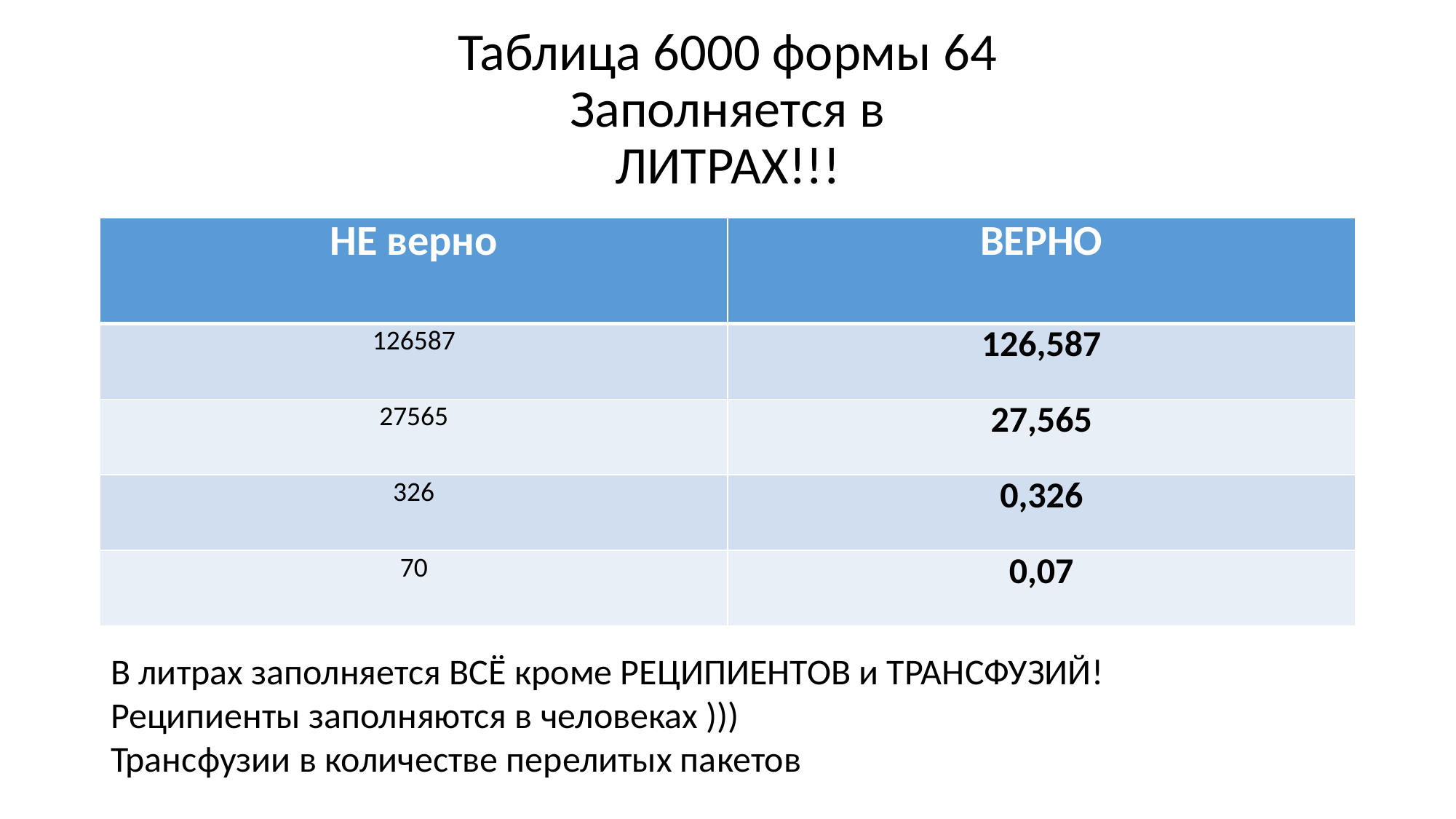

# Таблица 6000 формы 64 Заполняется в ЛИТРАХ!!!
| НЕ верно | ВЕРНО |
| --- | --- |
| 126587 | 126,587 |
| 27565 | 27,565 |
| 326 | 0,326 |
| 70 | 0,07 |
В литрах заполняется ВСЁ кроме РЕЦИПИЕНТОВ и ТРАНСФУЗИЙ!
Реципиенты заполняются в человеках )))
Трансфузии в количестве перелитых пакетов